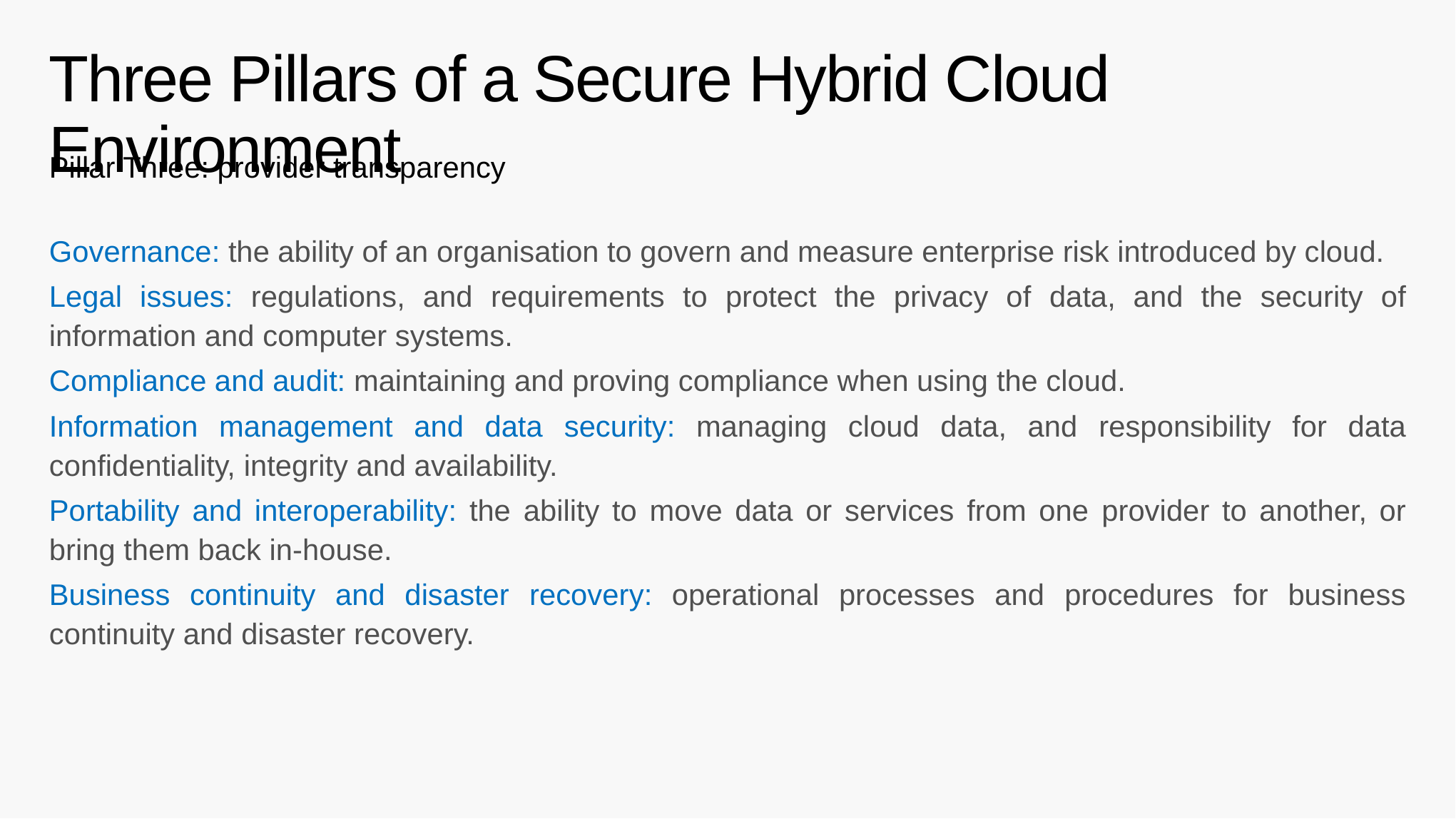

# Three Pillars of a Secure Hybrid Cloud Environment
Pillar Three: provider transparency

Governance: the ability of an organisation to govern and measure enterprise risk introduced by cloud.
Legal issues: regulations, and requirements to protect the privacy of data, and the security of information and computer systems.
Compliance and audit: maintaining and proving compliance when using the cloud.
Information management and data security: managing cloud data, and responsibility for data confidentiality, integrity and availability.
Portability and interoperability: the ability to move data or services from one provider to another, or bring them back in-house.
Business continuity and disaster recovery: operational processes and procedures for business continuity and disaster recovery.